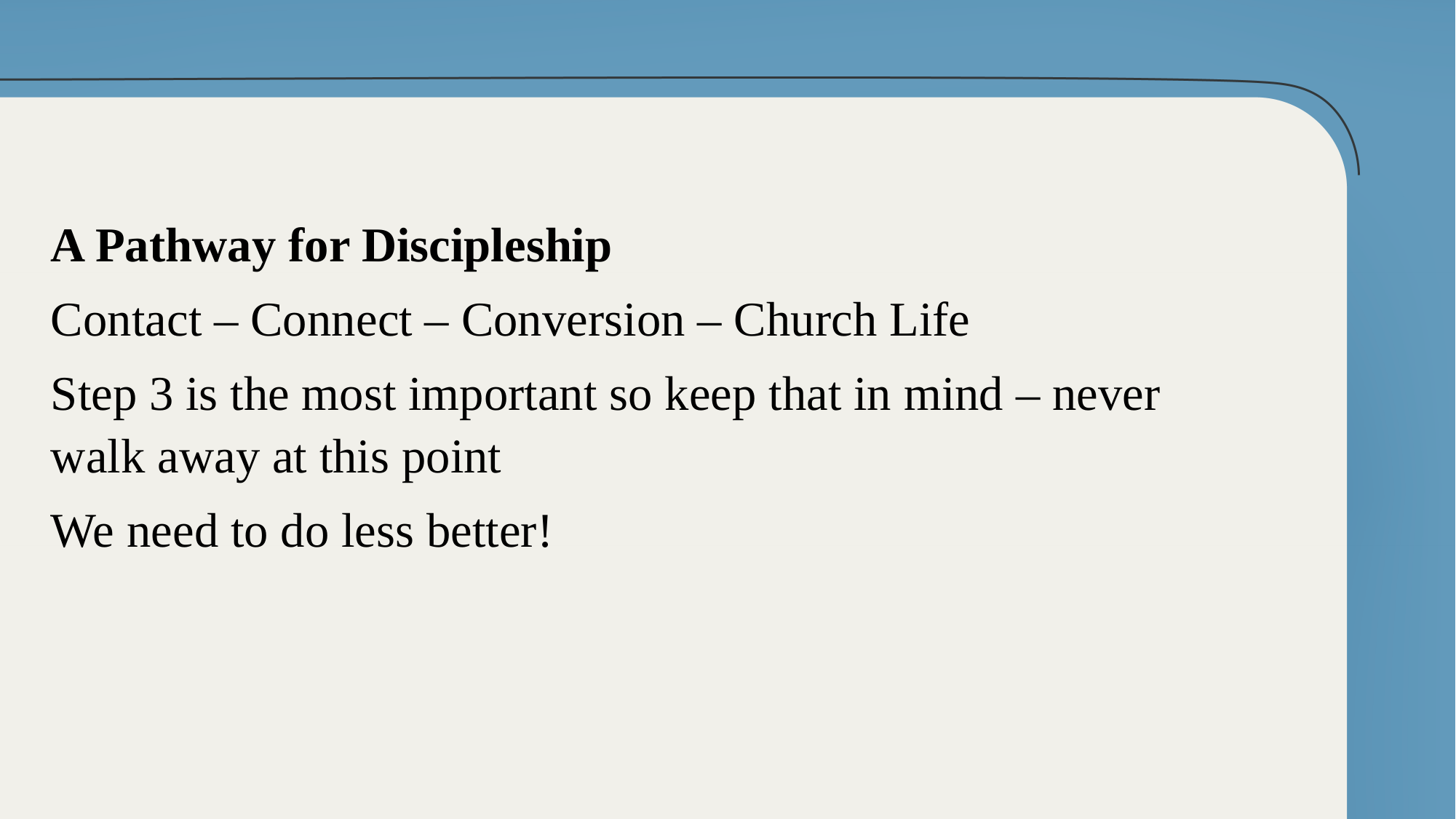

A Pathway for Discipleship
Contact – Connect – Conversion – Church Life
Step 3 is the most important so keep that in mind – never walk away at this point
We need to do less better!